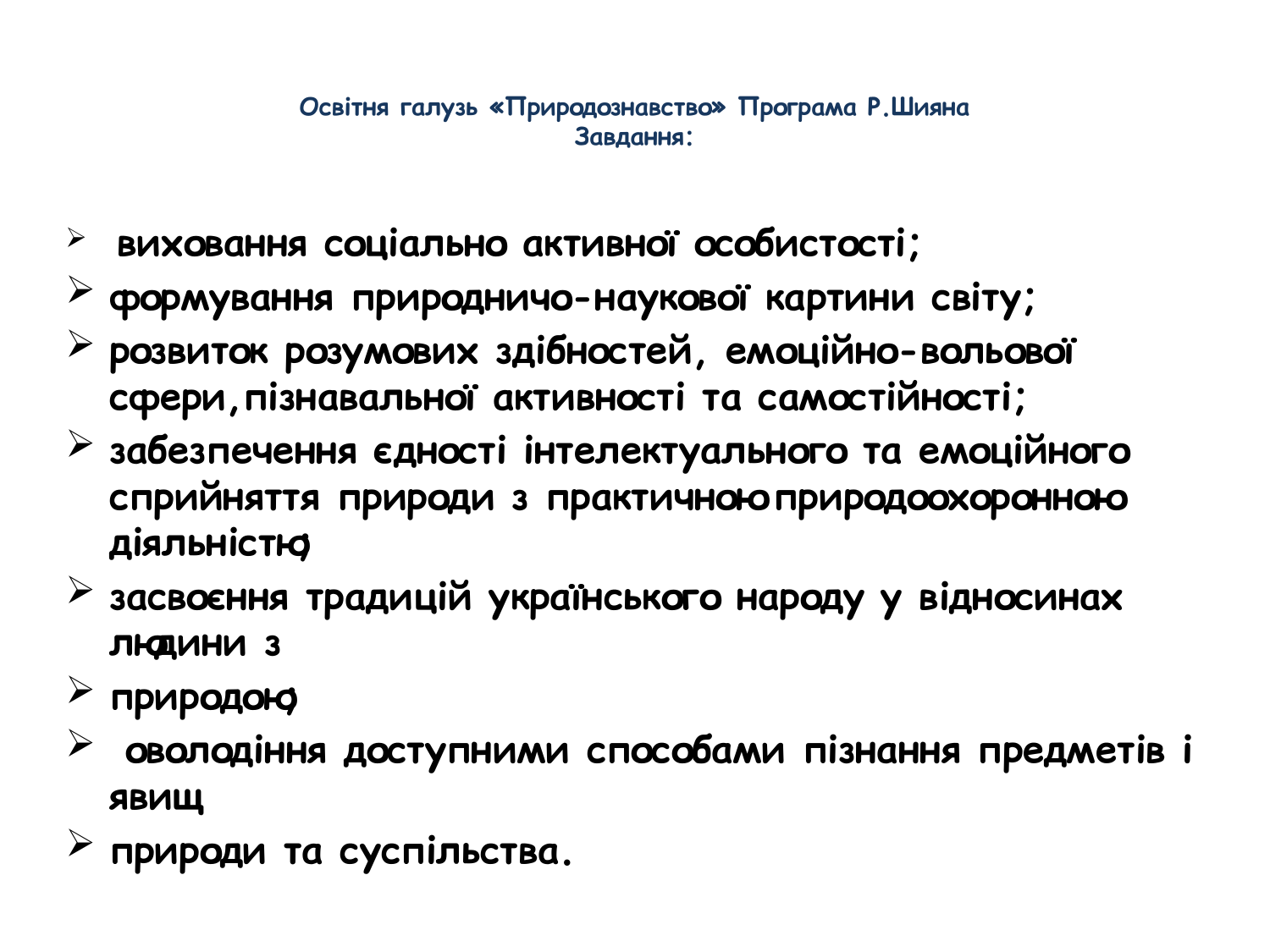

# Освітня галузь «Природознавство» Програма Р.Шияна Завдання:
 виховання соціально активної особистості;
формування природничо-наукової картини світу;
розвиток розумових здібностей, емоційно-вольової сфери,пізнавальної активності та самостійності;
забезпечення єдності інтелектуального та емоційного сприйняття природи з практичною природоохоронною діяльністю;
засвоєння традицій українського народу у відносинах людини з
природою;
 оволодіння доступними способами пізнання предметів і явищ
природи та суспільства.